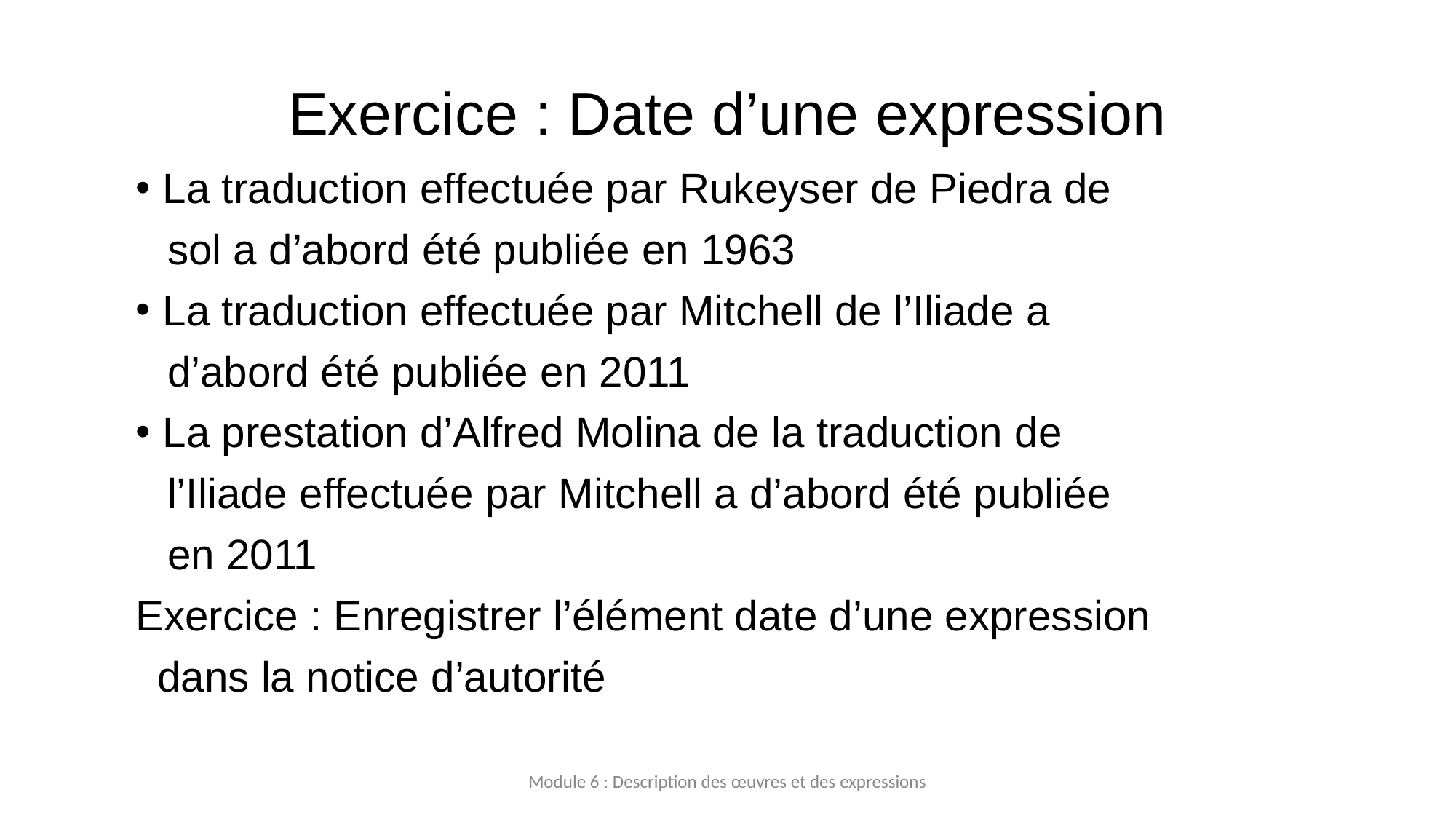

# Exercice : Date d’une expression
La traduction effectuée par Rukeyser de Piedra de
sol a d’abord été publiée en 1963
La traduction effectuée par Mitchell de l’Iliade a
	d’abord été publiée en 2011
La prestation d’Alfred Molina de la traduction de
l’Iliade effectuée par Mitchell a d’abord été publiée
en 2011
Exercice : Enregistrer l’élément date d’une expression
	dans la notice d’autorité
Module 6 : Description des œuvres et des expressions